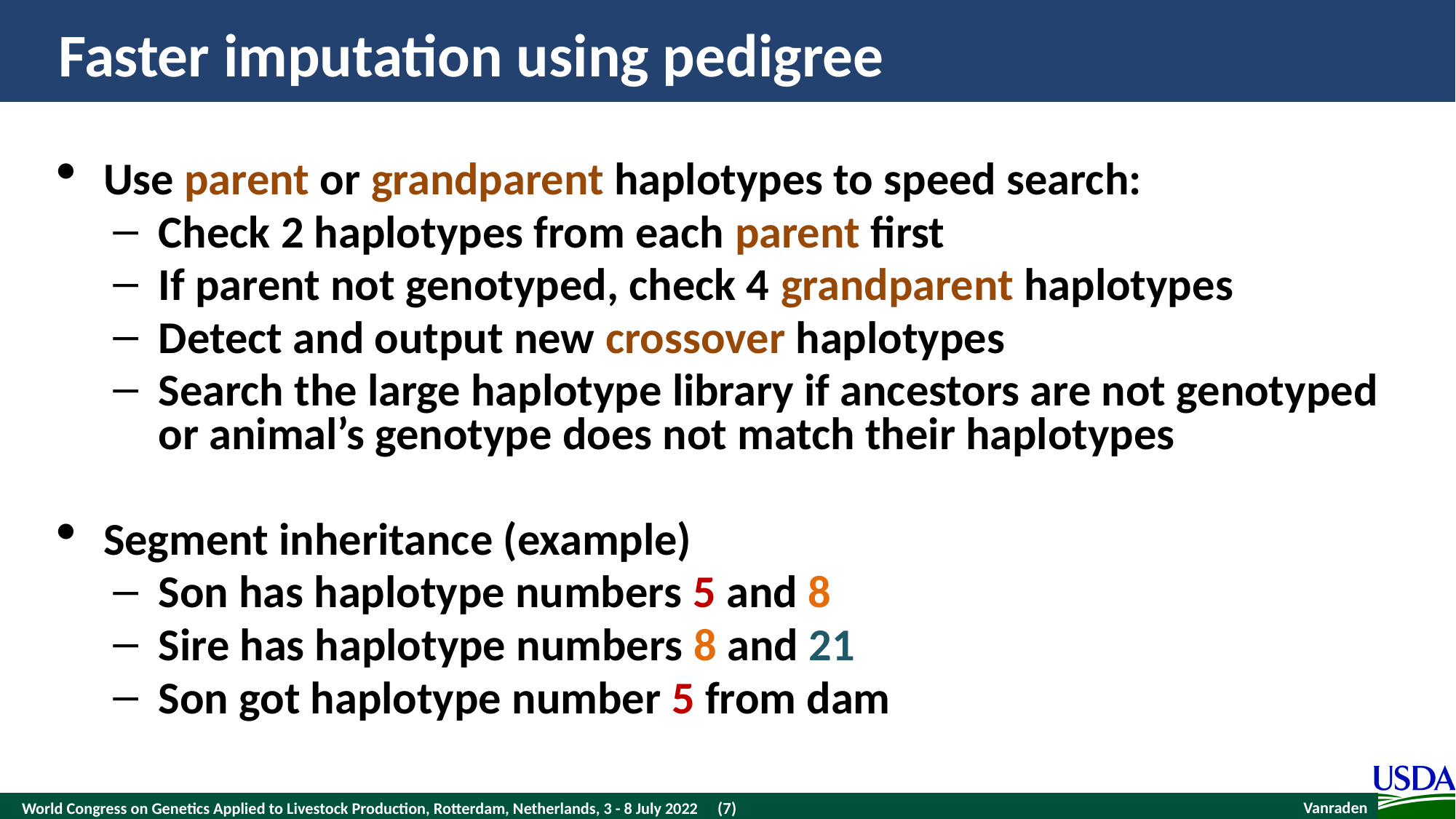

# Faster imputation using pedigree
Use parent or grandparent haplotypes to speed search:
Check 2 haplotypes from each parent first
If parent not genotyped, check 4 grandparent haplotypes
Detect and output new crossover haplotypes
Search the large haplotype library if ancestors are not genotyped or animal’s genotype does not match their haplotypes

Segment inheritance (example)
Son has haplotype numbers 5 and 8
Sire has haplotype numbers 8 and 21
Son got haplotype number 5 from dam